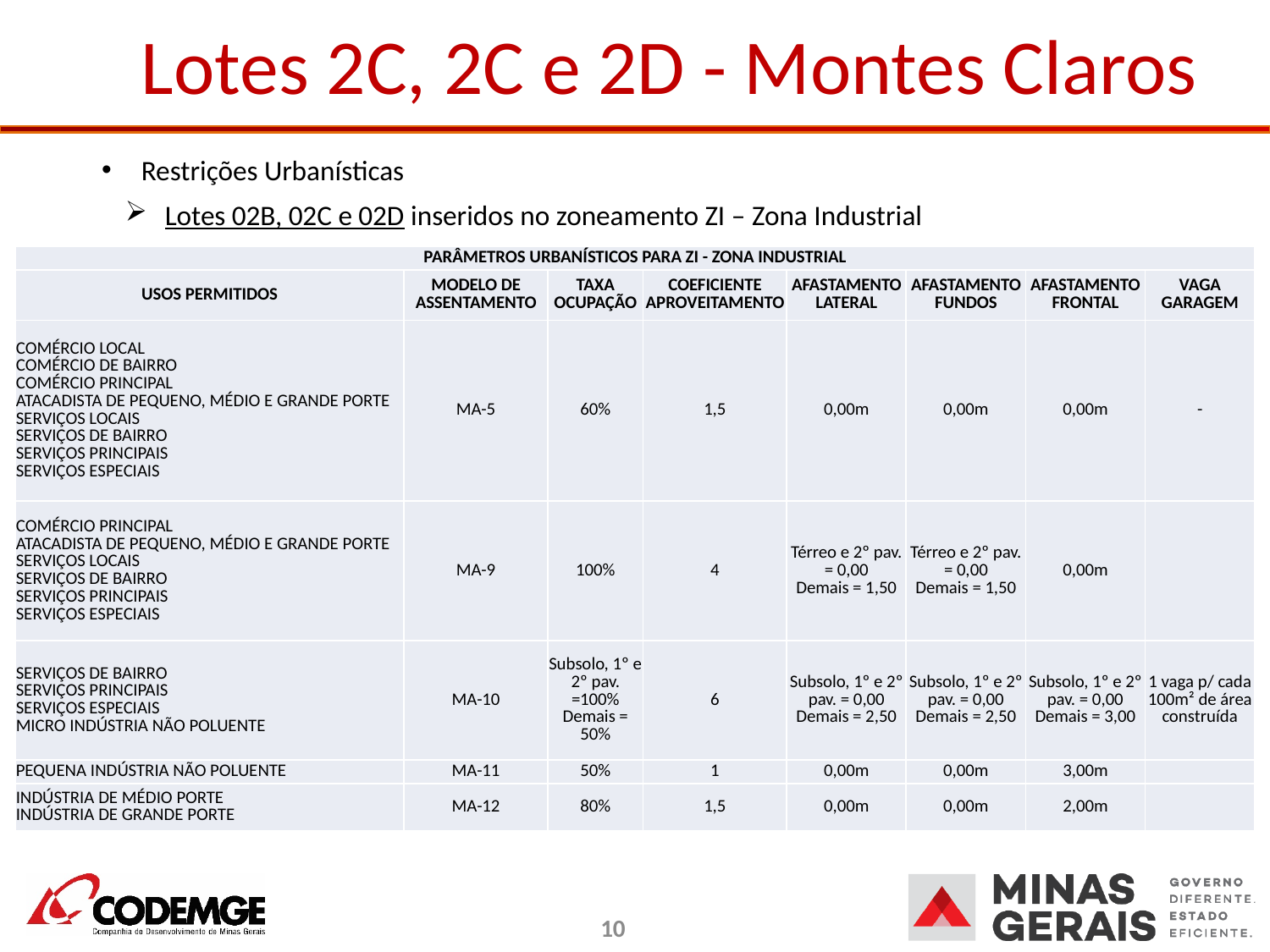

# Lotes 2C, 2C e 2D - Montes Claros
Restrições Urbanísticas
Lotes 02B, 02C e 02D inseridos no zoneamento ZI – Zona Industrial

| PARÂMETROS URBANÍSTICOS PARA ZI - ZONA INDUSTRIAL |  |  |  |  |  |  |  |
| --- | --- | --- | --- | --- | --- | --- | --- |
| USOS PERMITIDOS | MODELO DE ASSENTAMENTO | TAXA OCUPAÇÃO | COEFICIENTE APROVEITAMENTO | AFASTAMENTO LATERAL | AFASTAMENTO FUNDOS | AFASTAMENTO FRONTAL | VAGA GARAGEM |
| COMÉRCIO LOCAL COMÉRCIO DE BAIRRO COMÉRCIO PRINCIPAL ATACADISTA DE PEQUENO, MÉDIO E GRANDE PORTE SERVIÇOS LOCAIS SERVIÇOS DE BAIRRO SERVIÇOS PRINCIPAIS SERVIÇOS ESPECIAIS | MA-5 | 60% | 1,5 | 0,00m | 0,00m | 0,00m | - |
| COMÉRCIO PRINCIPAL ATACADISTA DE PEQUENO, MÉDIO E GRANDE PORTE SERVIÇOS LOCAIS SERVIÇOS DE BAIRRO SERVIÇOS PRINCIPAIS SERVIÇOS ESPECIAIS | MA-9 | 100% | 4 | Térreo e 2º pav. = 0,00 Demais = 1,50 | Térreo e 2º pav. = 0,00 Demais = 1,50 | 0,00m |  |
| SERVIÇOS DE BAIRRO SERVIÇOS PRINCIPAIS SERVIÇOS ESPECIAIS MICRO INDÚSTRIA NÃO POLUENTE | MA-10 | Subsolo, 1º e 2º pav. =100% Demais = 50% | 6 | Subsolo, 1º e 2º pav. = 0,00 Demais = 2,50 | Subsolo, 1º e 2º pav. = 0,00 Demais = 2,50 | Subsolo, 1º e 2º pav. = 0,00 Demais = 3,00 | 1 vaga p/ cada 100m² de área construída |
| PEQUENA INDÚSTRIA NÃO POLUENTE | MA-11 | 50% | 1 | 0,00m | 0,00m | 3,00m |  |
| INDÚSTRIA DE MÉDIO PORTE INDÚSTRIA DE GRANDE PORTE | MA-12 | 80% | 1,5 | 0,00m | 0,00m | 2,00m |  |
10